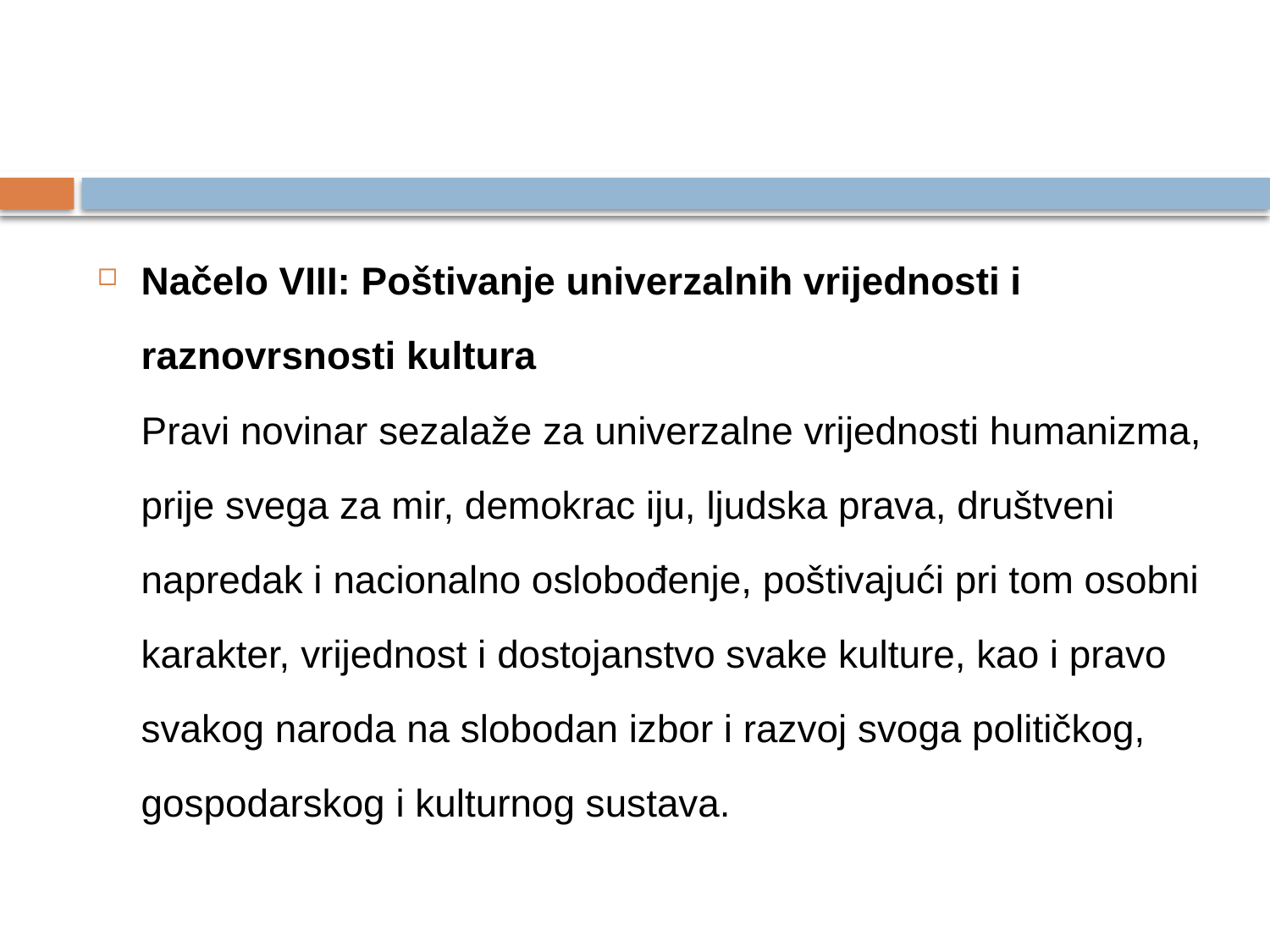

#
Načelo VIII: Poštivanje univerzalnih vrijednosti i raznovrsnosti kultura
Pravi novinar sezalaže za univerzalne vrijednosti humanizma, prije svega za mir, demokrac iju, ljudska prava, društveni napredak i nacionalno oslobođenje, poštivajući pri tom osobni karakter, vrijednost i dostojanstvo svake kulture, kao i pravo svakog naroda na slobodan izbor i razvoj svoga političkog, gospodarskog i kulturnog sustava.